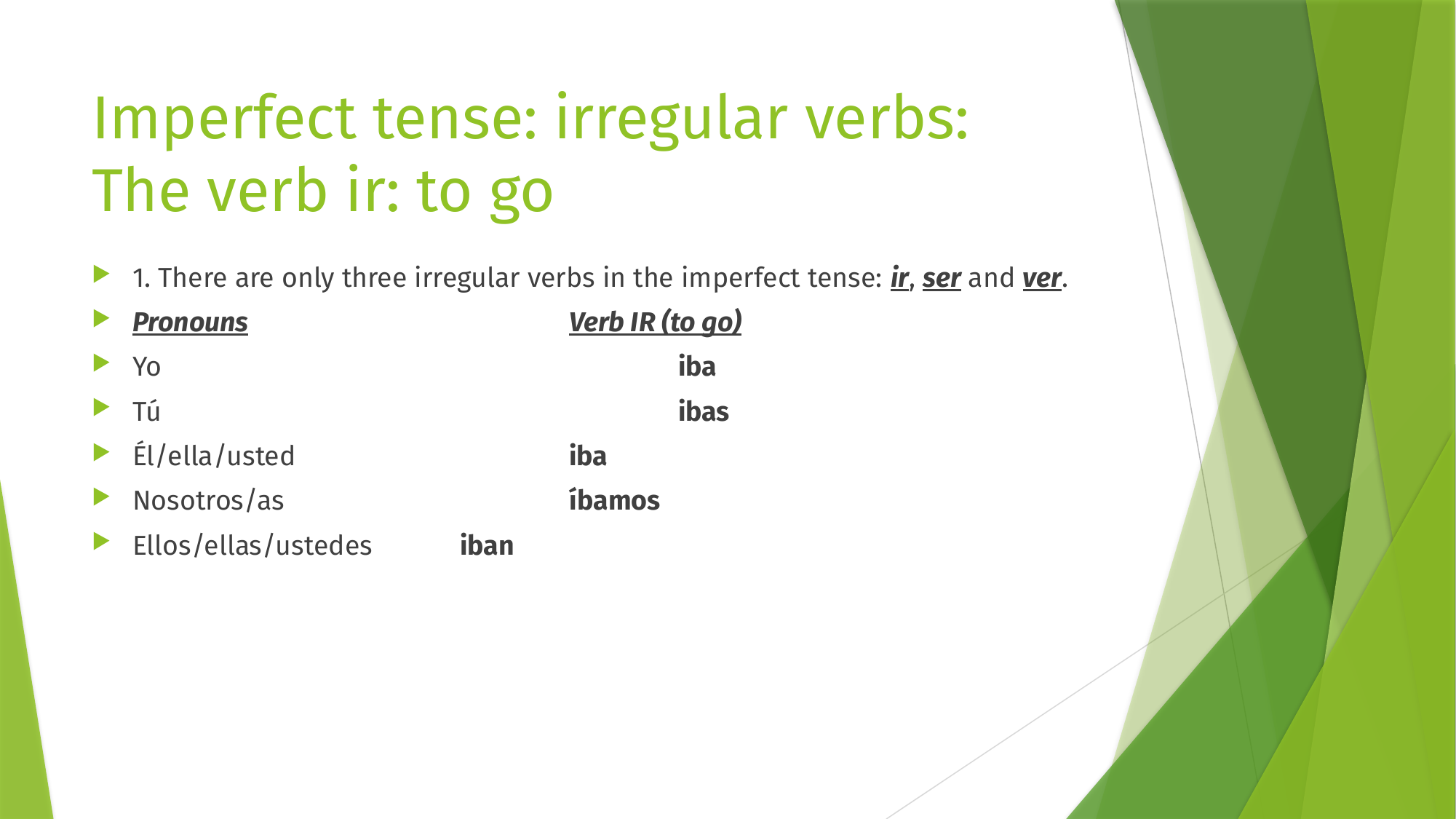

# Imperfect tense: irregular verbs: The verb ir: to go
1. There are only three irregular verbs in the imperfect tense: ir, ser and ver.
Pronouns			Verb IR (to go)
Yo					iba
Tú					ibas
Él/ella/usted			iba
Nosotros/as			íbamos
Ellos/ellas/ustedes	iban